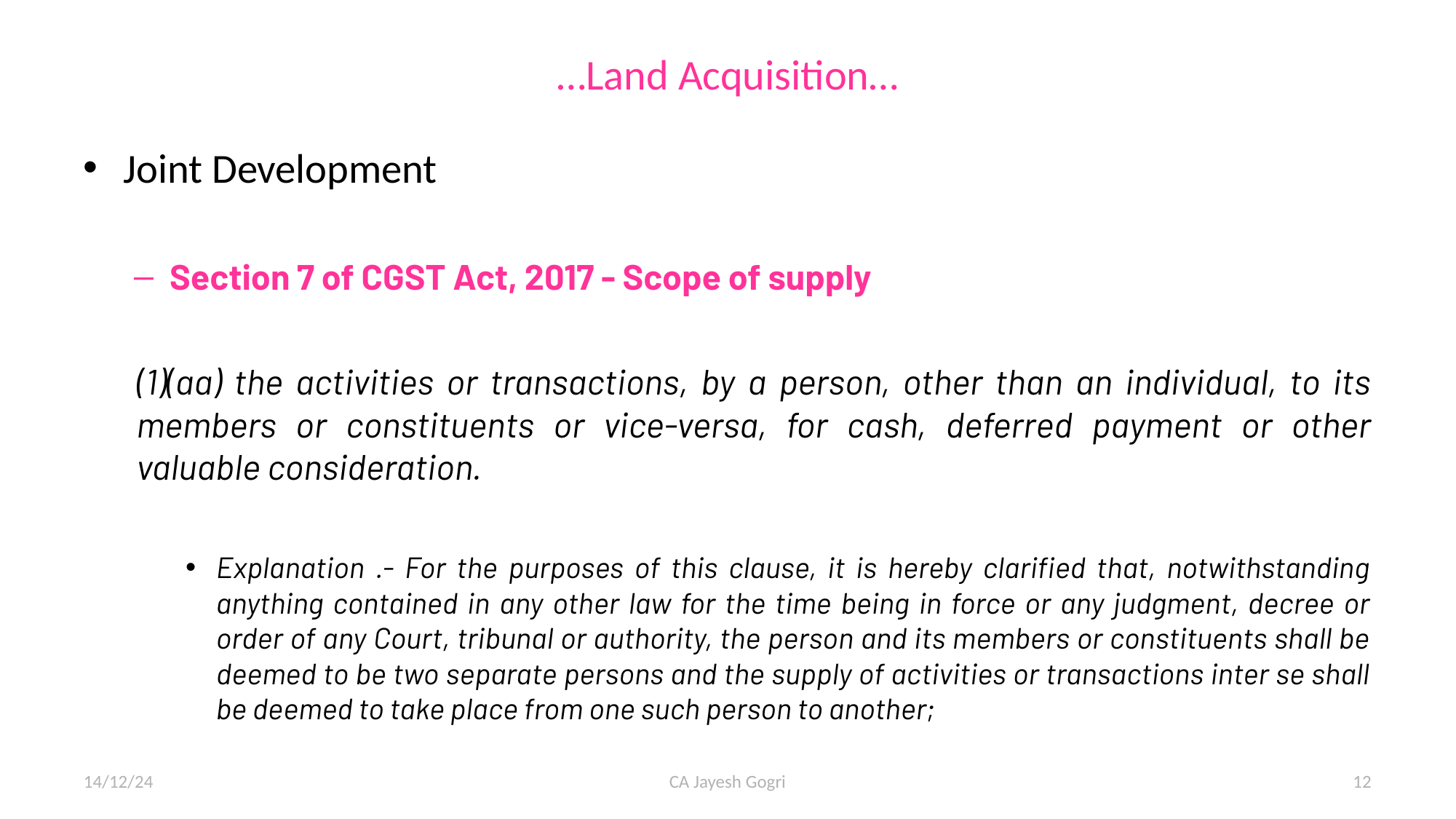

# …Land Acquisition…
Joint Development

Section 7 of CGST Act, 2017 - Scope of supply

(1)(aa) the activities or transactions, by a person, other than an individual, to its members or constituents or vice-versa, for cash, deferred payment or other valuable consideration.

Explanation .- For the purposes of this clause, it is hereby clarified that, notwithstanding anything contained in any other law for the time being in force or any judgment, decree or order of any Court, tribunal or authority, the person and its members or constituents shall be deemed to be two separate persons and the supply of activities or transactions inter se shall be deemed to take place from one such person to another;

14/12/24
CA Jayesh Gogri
12